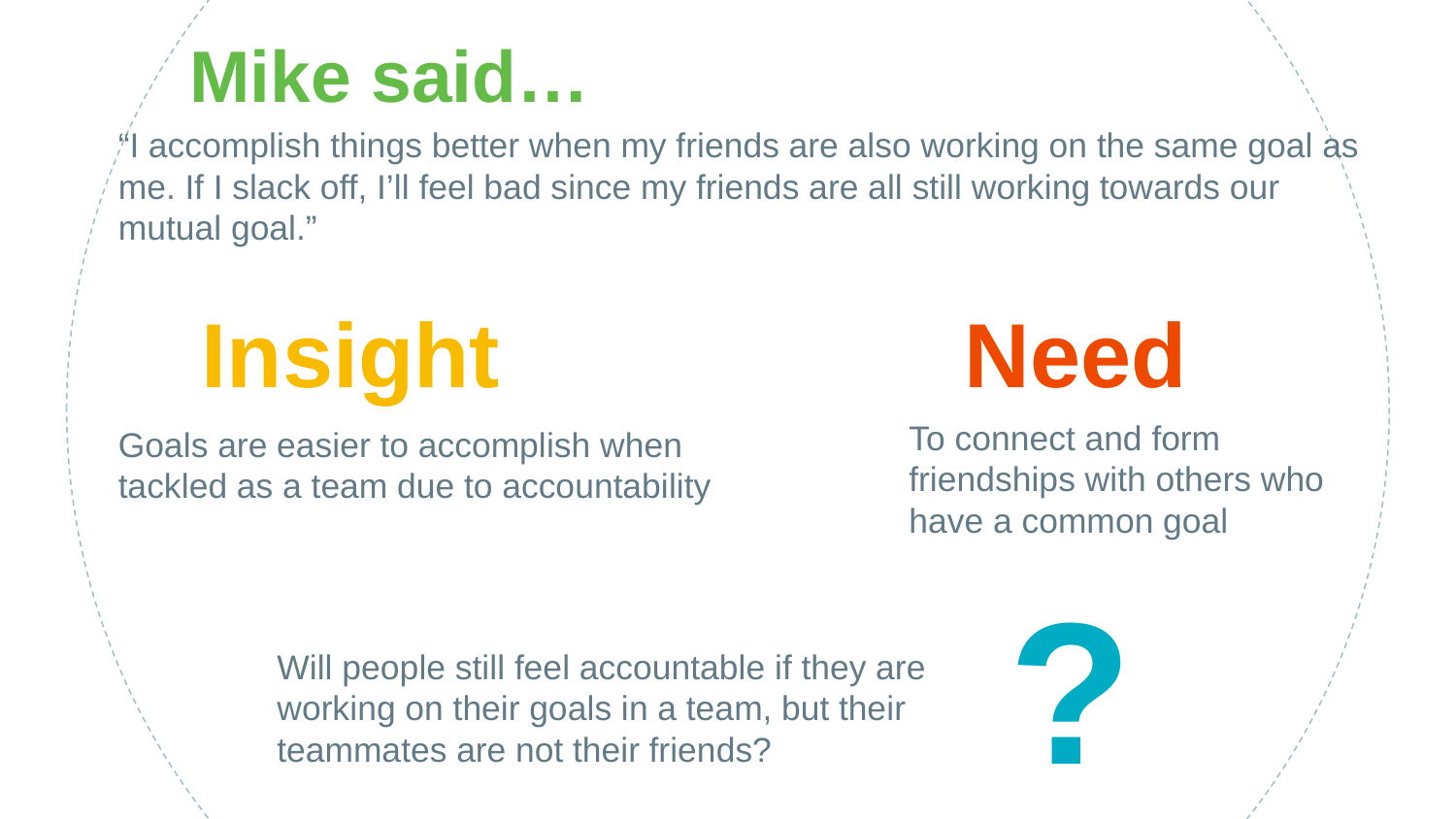

Mike said…
“I accomplish things better when my friends are also working on the same goal as me. If I slack off, I’ll feel bad since my friends are all still working towards our mutual goal.”
Insight
Need
To connect and form friendships with others who have a common goal
Goals are easier to accomplish when tackled as a team due to accountability
?
Will people still feel accountable if they are working on their goals in a team, but their teammates are not their friends?